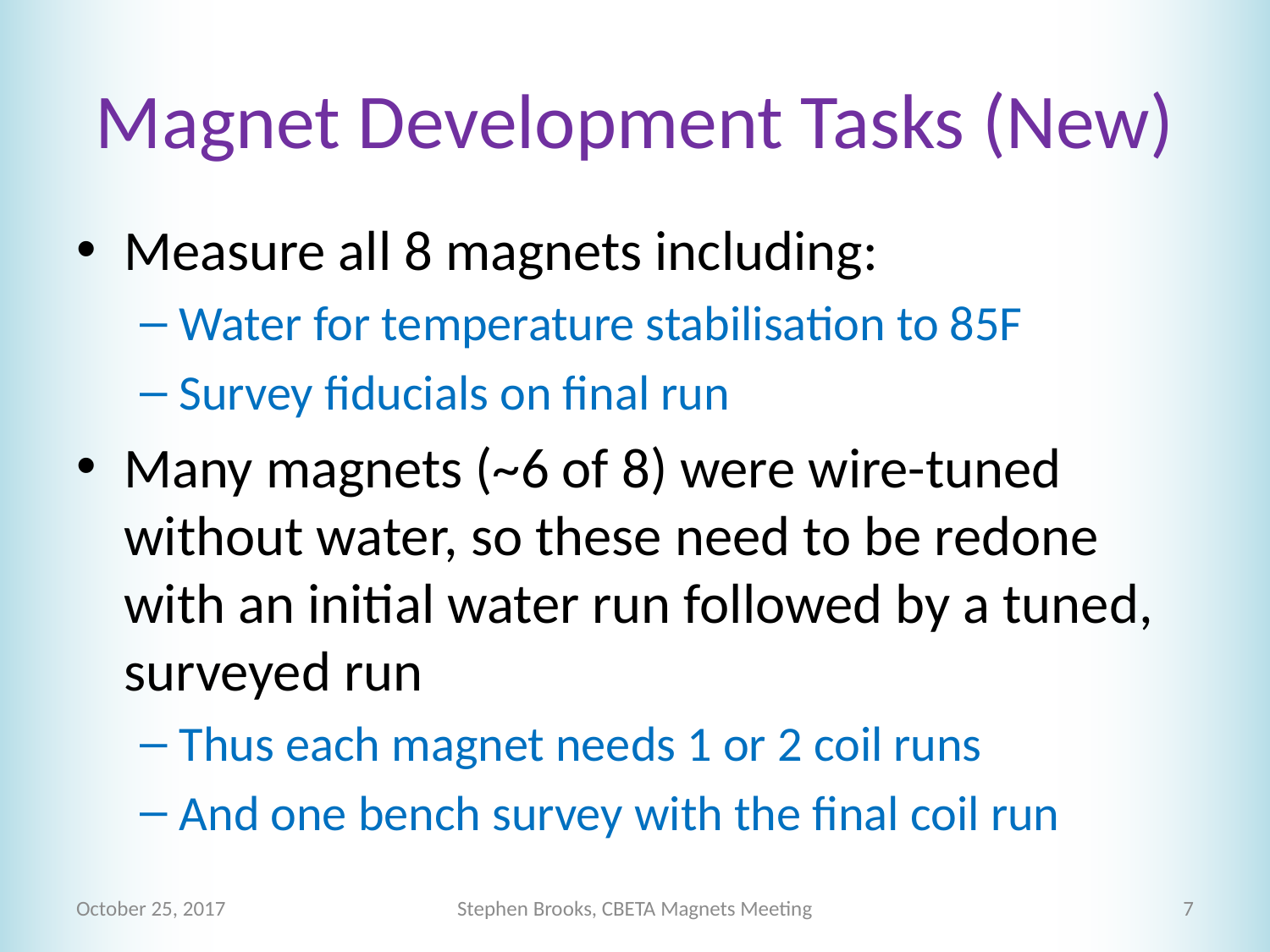

# Magnet Development Tasks (New)
Measure all 8 magnets including:
Water for temperature stabilisation to 85F
Survey fiducials on final run
Many magnets (~6 of 8) were wire-tuned without water, so these need to be redone with an initial water run followed by a tuned, surveyed run
Thus each magnet needs 1 or 2 coil runs
And one bench survey with the final coil run
October 25, 2017
Stephen Brooks, CBETA Magnets Meeting
7